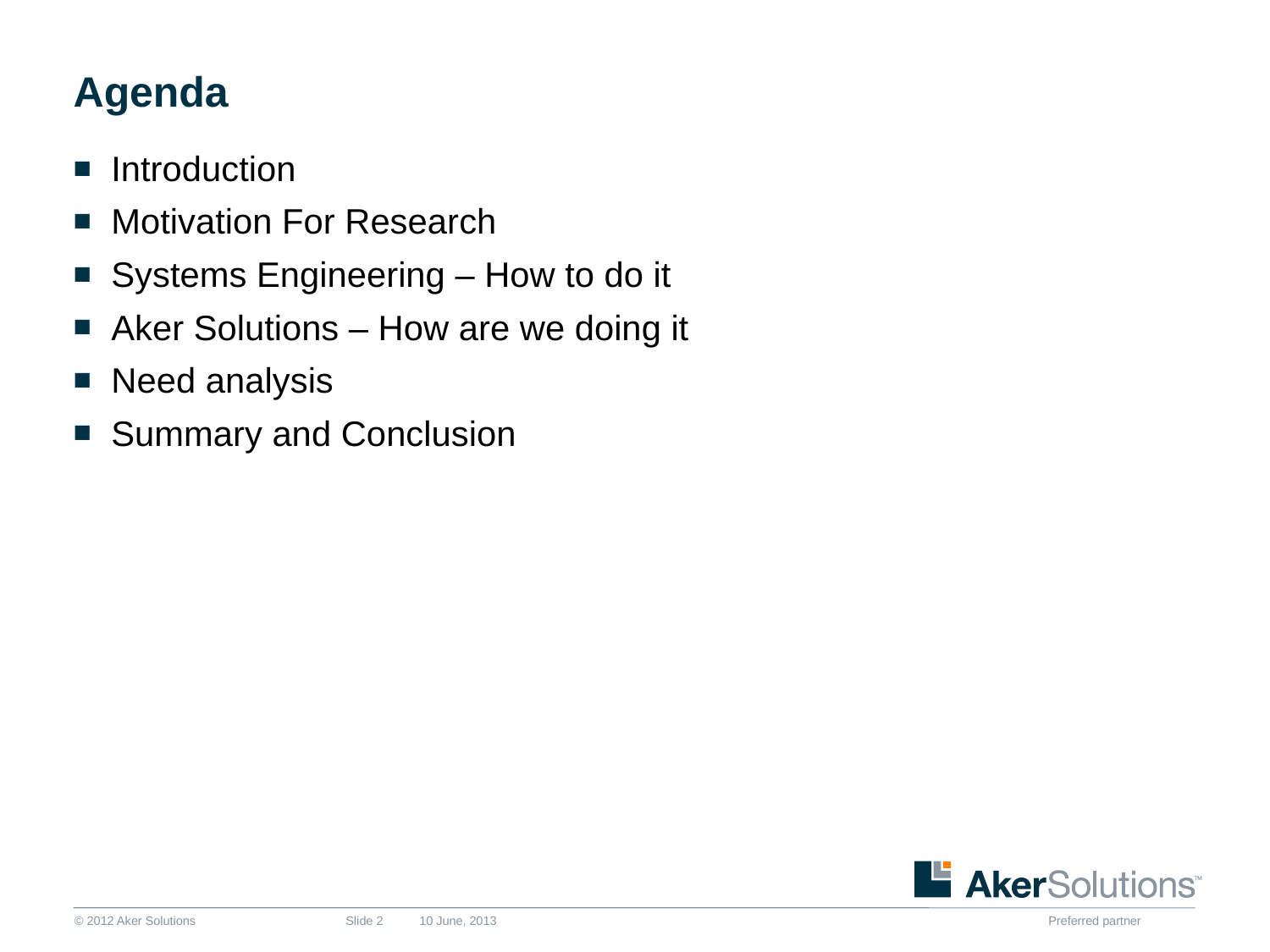

# Agenda
Introduction
Motivation For Research
Systems Engineering – How to do it
Aker Solutions – How are we doing it
Need analysis
Summary and Conclusion

Slide 2
10 June, 2013